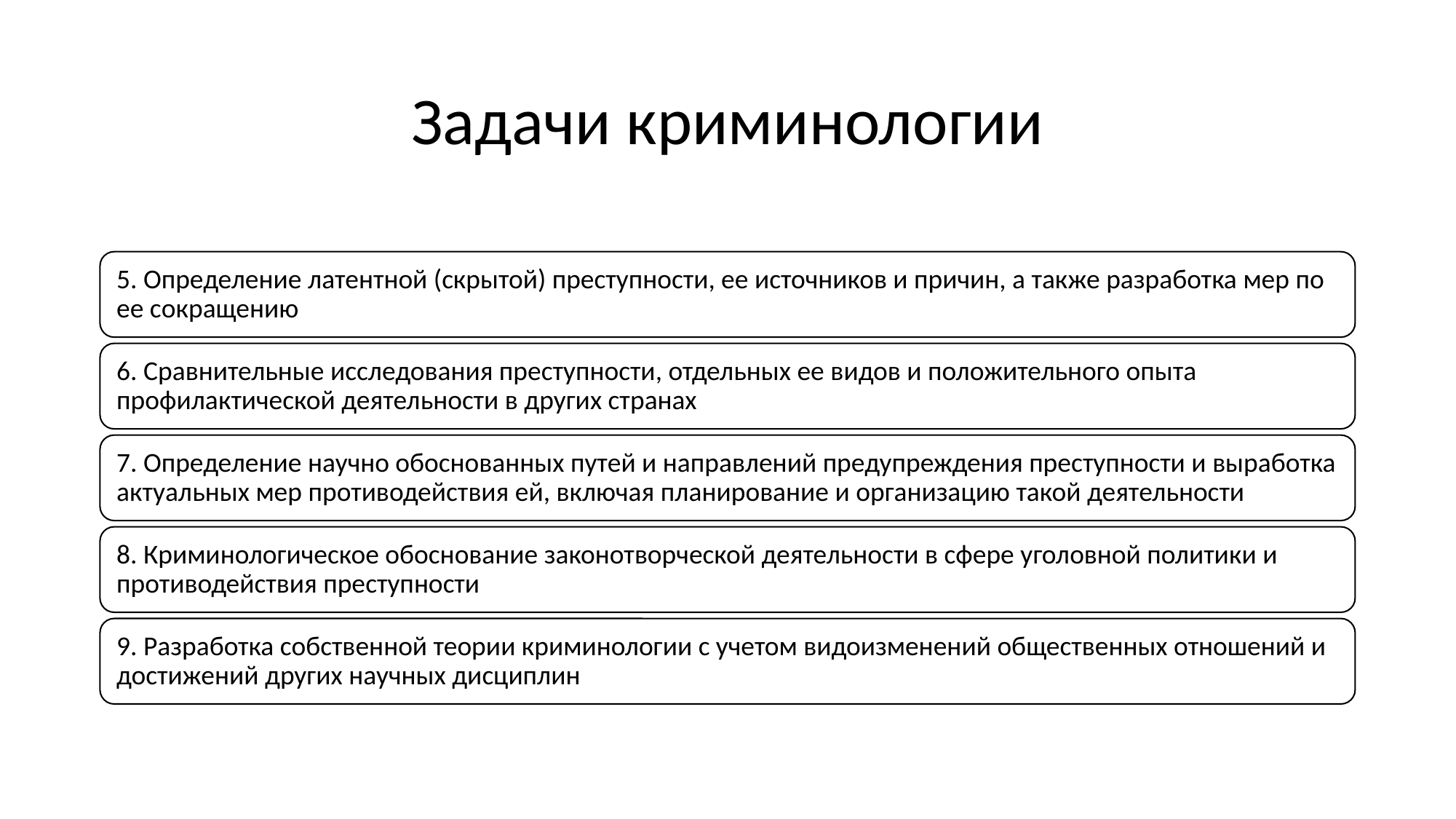

# Задачи криминологии
5. Определение латентной (скрытой) преступности, ее источников и причин, а также разработка мер по ее сокращению
6. Сравнительные исследования преступности, отдельных ее видов и положительного опыта профилактической деятельности в других странах
7. Определение научно обоснованных путей и направлений предупреждения преступности и выработка актуальных мер противодействия ей, включая планирование и организацию такой деятельности
8. Криминологическое обоснование законотворческой деятельности в сфере уголовной политики и противодействия преступности
9. Разработка собственной теории криминологии с учетом видоизменений общественных отношений и достижений других научных дисциплин